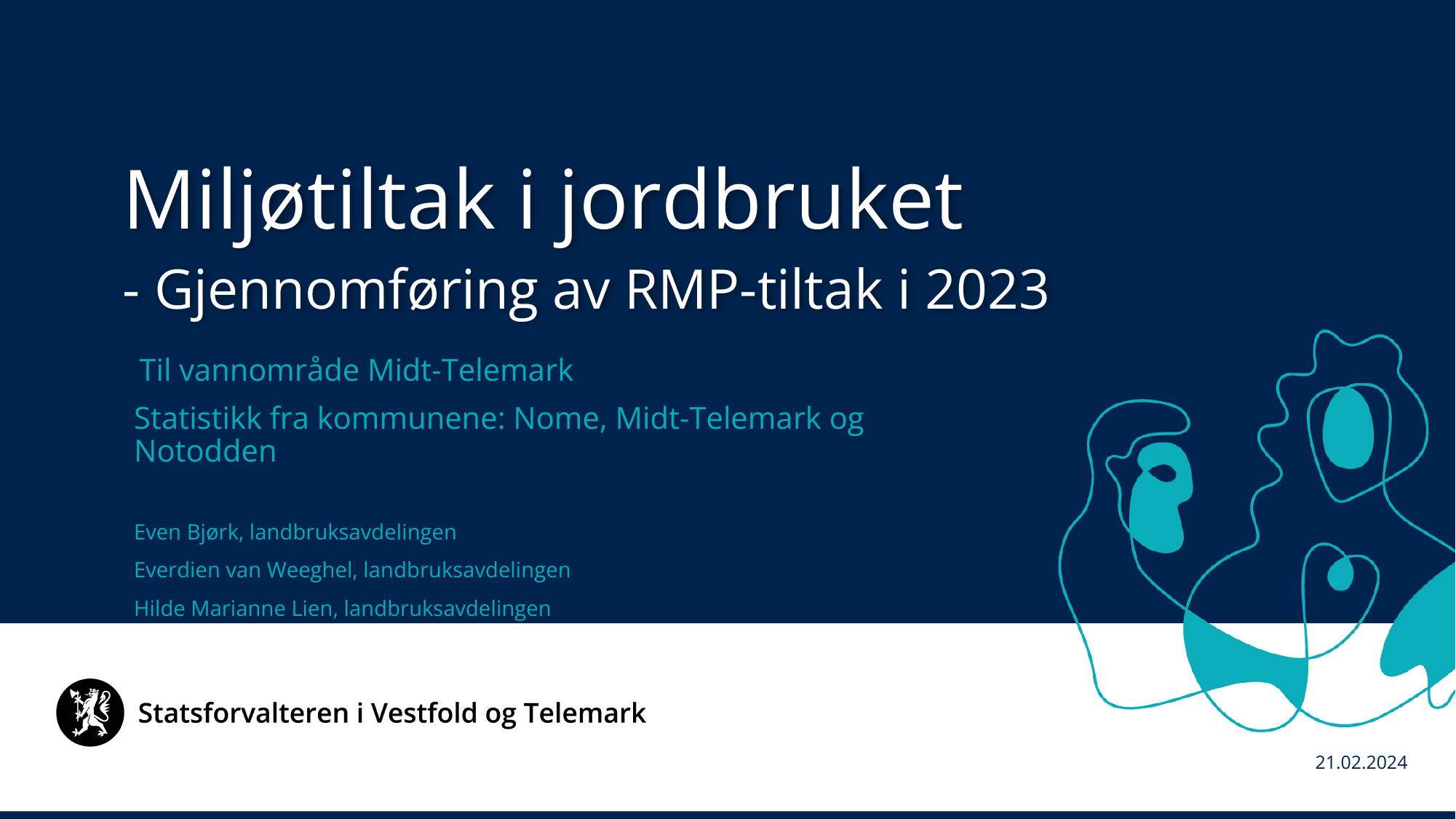

Miljøtiltak i jordbruket
- Gjennomføring av RMP-tiltak i 2023
 Til vannområde Midt-Telemark
Statistikk fra kommunene: Nome, Midt-Telemark og Notodden

Even Bjørk, landbruksavdelingen
Everdien van Weeghel, landbruksavdelingen
Hilde Marianne Lien, landbruksavdelingen

21.02.2024